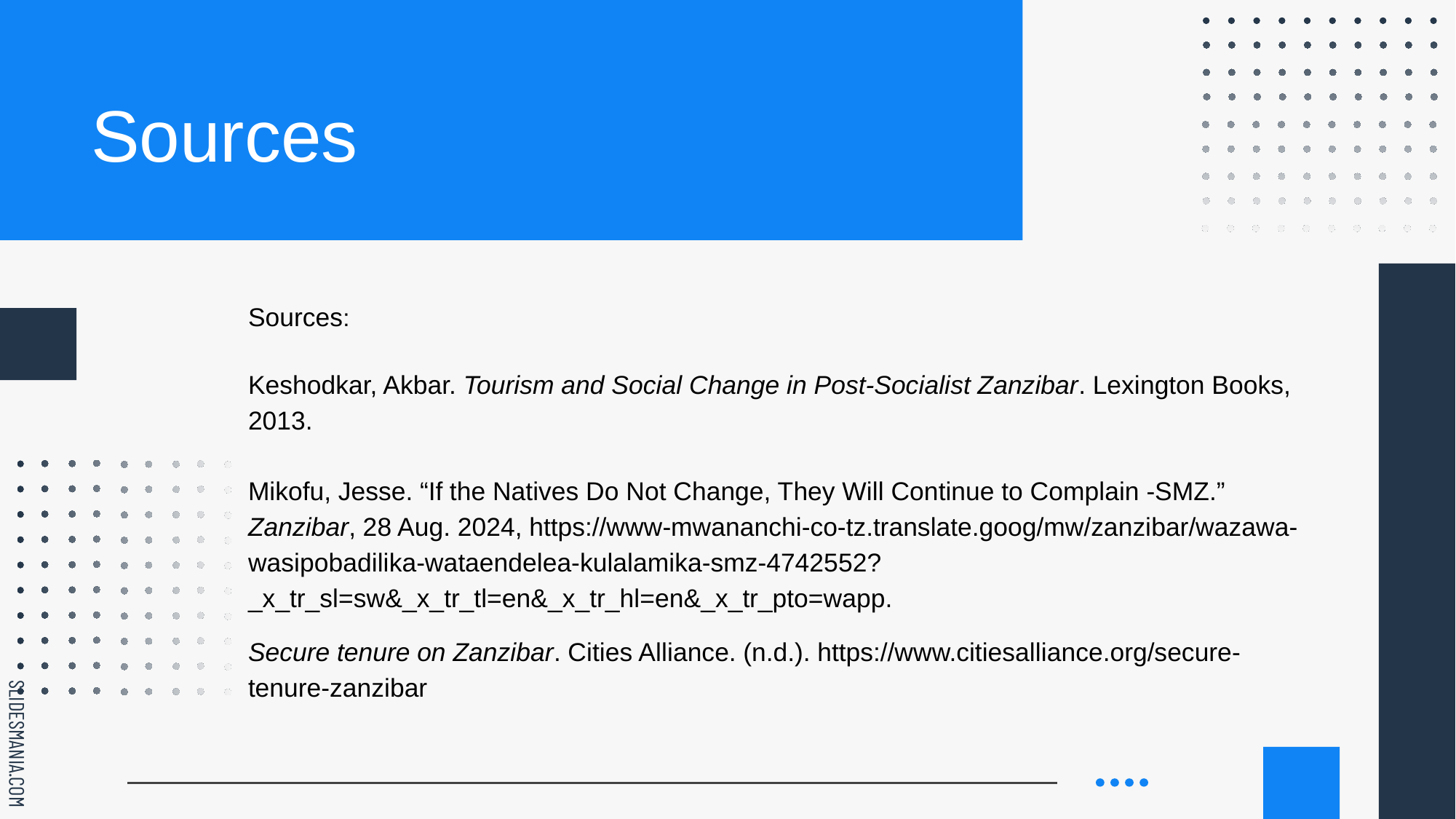

# Sources
Sources:
Keshodkar, Akbar. Tourism and Social Change in Post-Socialist Zanzibar. Lexington Books, 2013.

Mikofu, Jesse. “If the Natives Do Not Change, They Will Continue to Complain -SMZ.” Zanzibar, 28 Aug. 2024, https://www-mwananchi-co-tz.translate.goog/mw/zanzibar/wazawa-wasipobadilika-wataendelea-kulalamika-smz-4742552?_x_tr_sl=sw&_x_tr_tl=en&_x_tr_hl=en&_x_tr_pto=wapp.
Secure tenure on Zanzibar. Cities Alliance. (n.d.). https://www.citiesalliance.org/secure-tenure-zanzibar